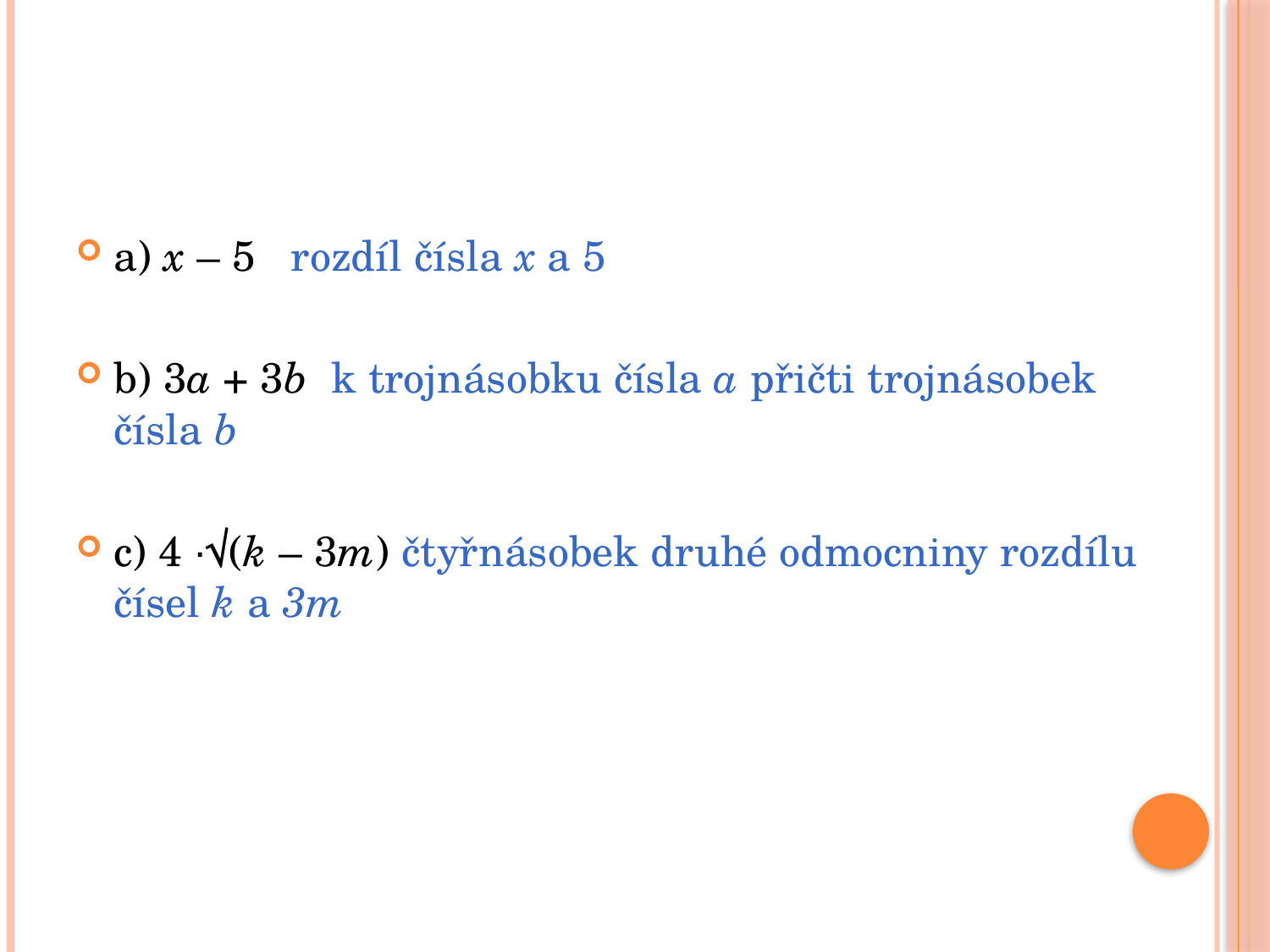

#
a) x – 5   rozdíl čísla x a 5

b) 3a + 3b  k trojnásobku čísla a přičti trojnásobek čísla b

c) 4 ∙√(k – 3m) čtyřnásobek druhé odmocniny rozdílu čísel k a 3m